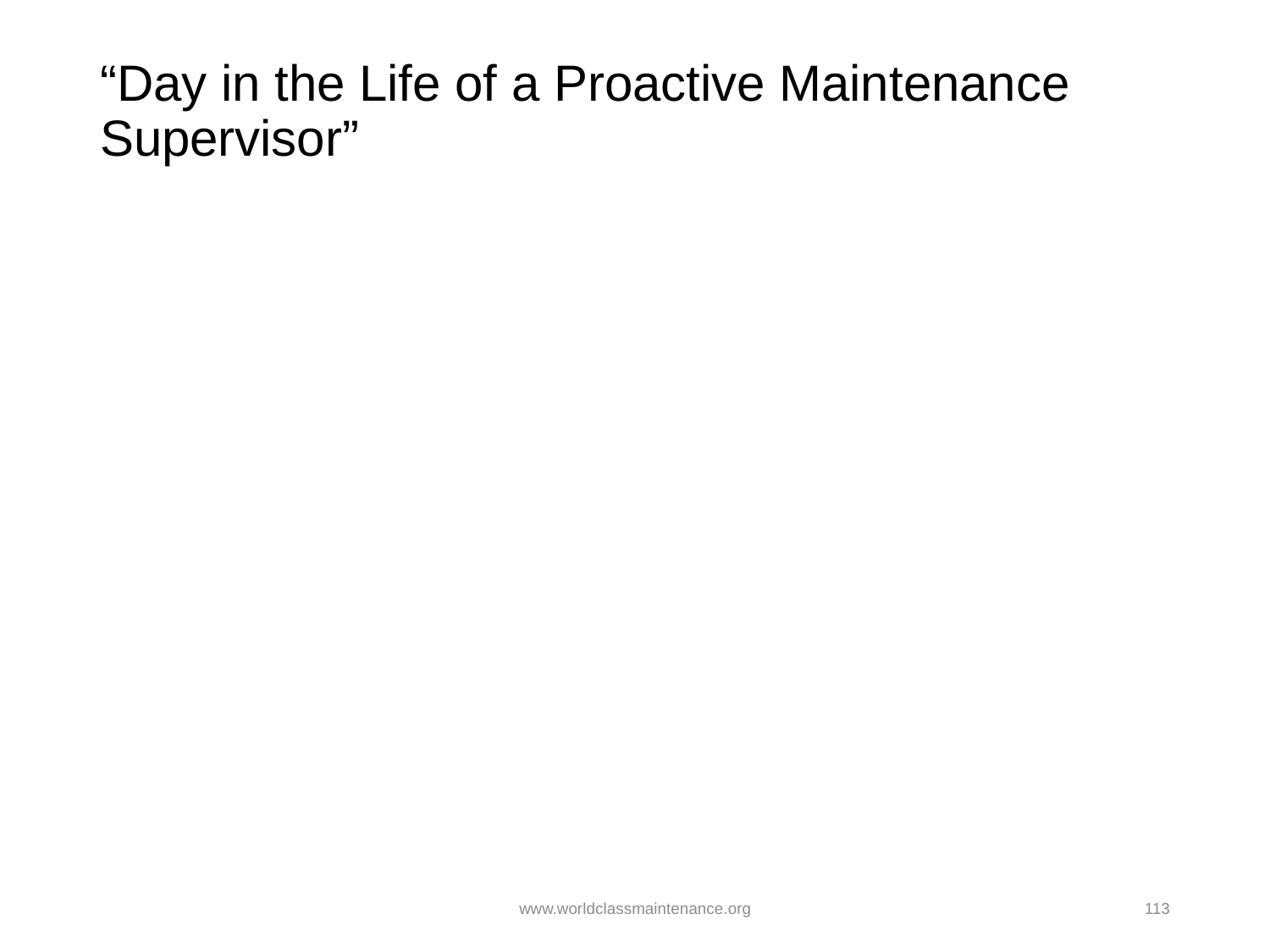

# “Day in the Life of a Proactive Maintenance Supervisor”

www.worldclassmaintenance.org
113